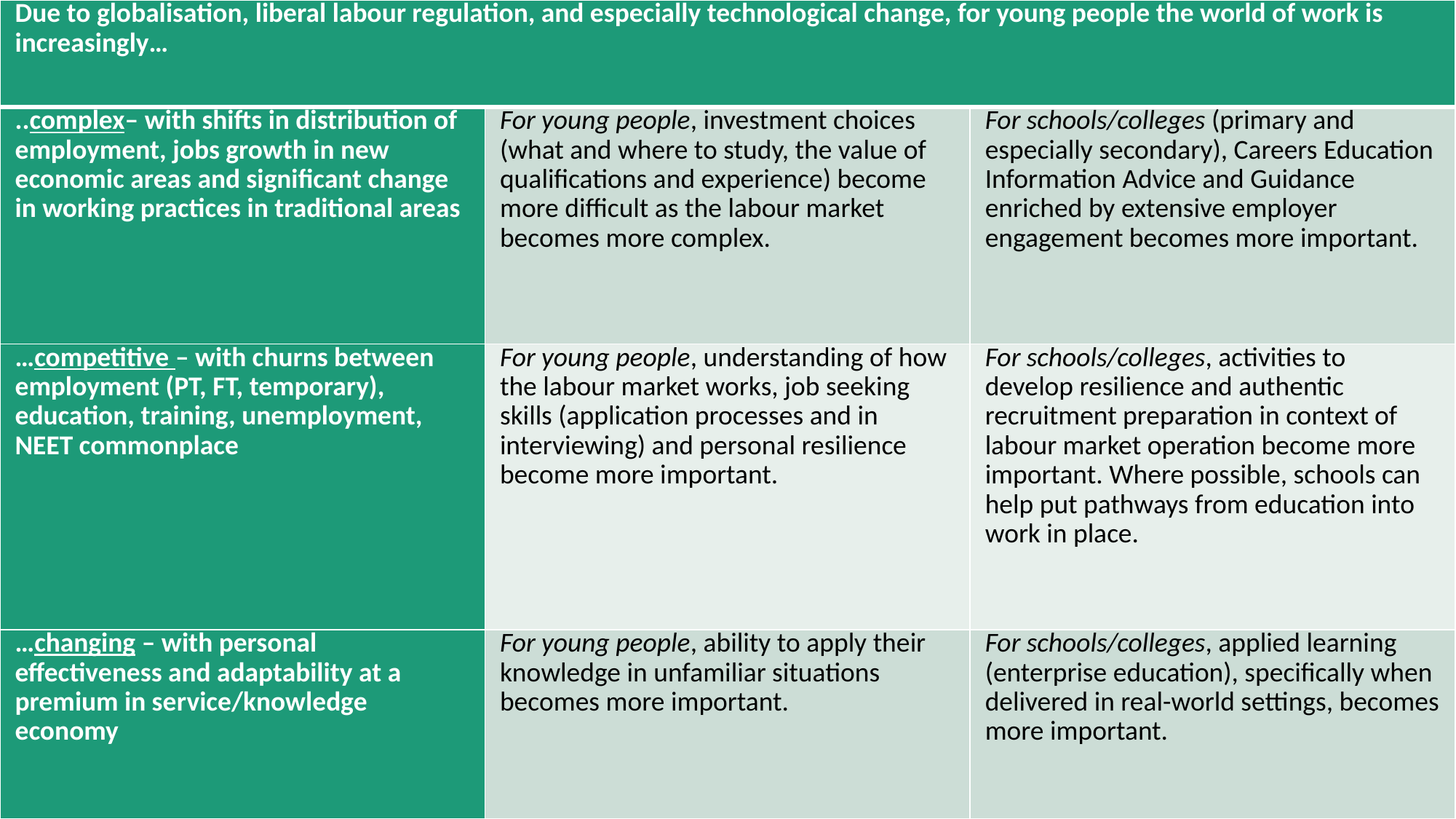

| Due to globalisation, liberal labour regulation, and especially technological change, for young people the world of work is increasingly… |  |  |
| --- | --- | --- |
| ..complex– with shifts in distribution of employment, jobs growth in new economic areas and significant change in working practices in traditional areas | For young people, investment choices (what and where to study, the value of qualifications and experience) become more difficult as the labour market becomes more complex. | For schools/colleges (primary and especially secondary), Careers Education Information Advice and Guidance enriched by extensive employer engagement becomes more important. |
| …competitive – with churns between employment (PT, FT, temporary), education, training, unemployment, NEET commonplace | For young people, understanding of how the labour market works, job seeking skills (application processes and in interviewing) and personal resilience become more important. | For schools/colleges, activities to develop resilience and authentic recruitment preparation in context of labour market operation become more important. Where possible, schools can help put pathways from education into work in place. |
| …changing – with personal effectiveness and adaptability at a premium in service/knowledge economy | For young people, ability to apply their knowledge in unfamiliar situations becomes more important. | For schools/colleges, applied learning (enterprise education), specifically when delivered in real-world settings, becomes more important. |